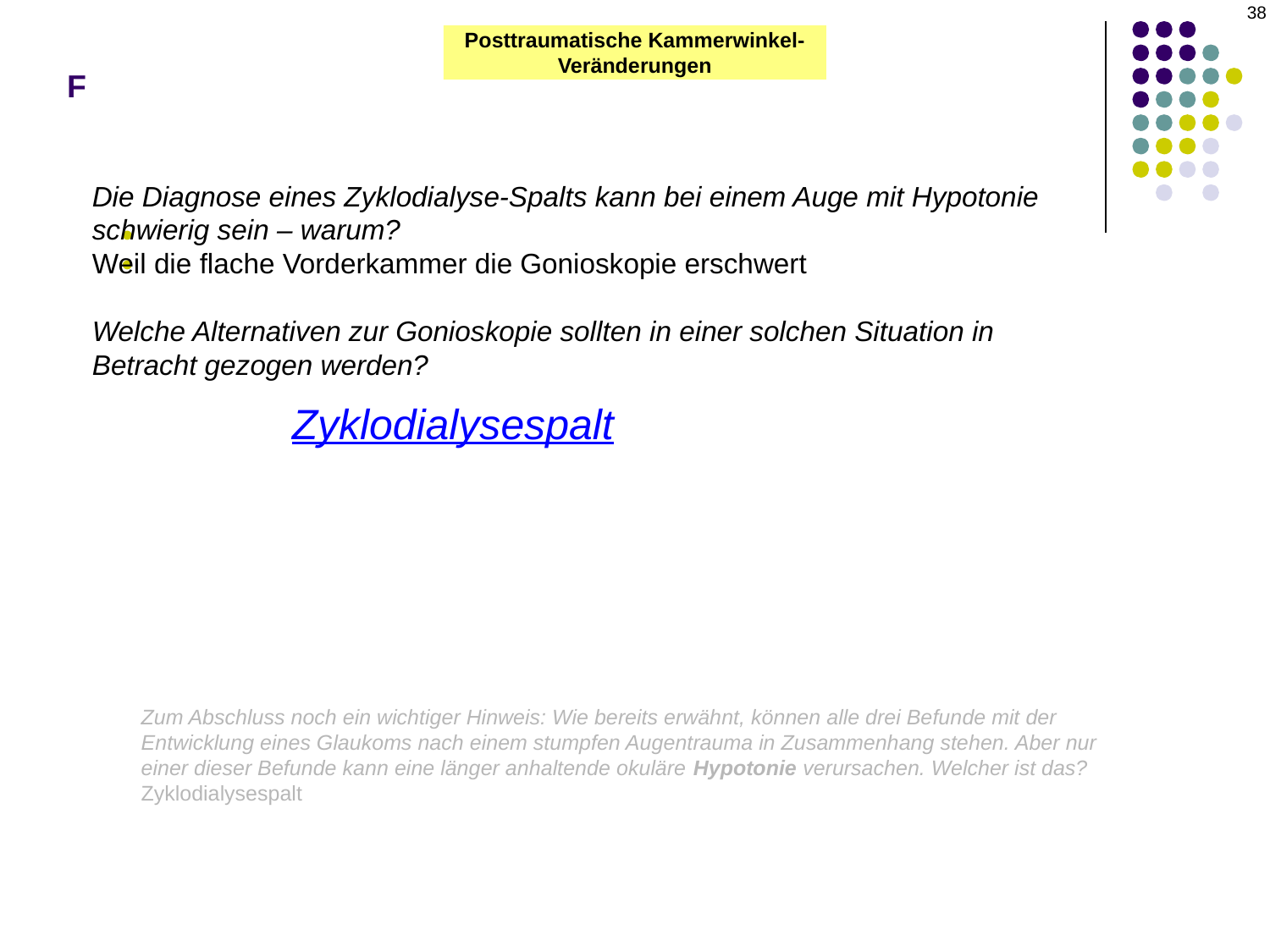

38
# F
Posttraumatische Kammerwinkel-Veränderungen
Drei Arten von posttraumatischen Kammerwinkelveränderungen:
1) Winkelrückgang? Glaukom?
Riss zwischen longitudinalen und zirkulären CB-Fasern
Klassische Beschreibung im Gonioskop: CBB
2) Glaukom aufgrund

                                     Zyklodialysespalt?

Die Diagnose eines Zyklodialyse-Spalts kann bei einem Auge mit Hypotonie schwierig sein – warum?
Weil die flache Vorderkammer die Gonioskopie erschwert

Welche Alternativen zur Gonioskopie sollten in einer solchen Situation in Betracht gezogen werden?

Zum Abschluss noch ein wichtiger Hinweis: Wie bereits erwähnt, können alle drei Befunde mit der Entwicklung eines Glaukoms nach einem stumpfen Augentrauma in Zusammenhang stehen. Aber nur einer dieser Befunde kann eine länger anhaltende okuläre Hypotonie verursachen. Welcher ist das?
Zyklodialysespalt